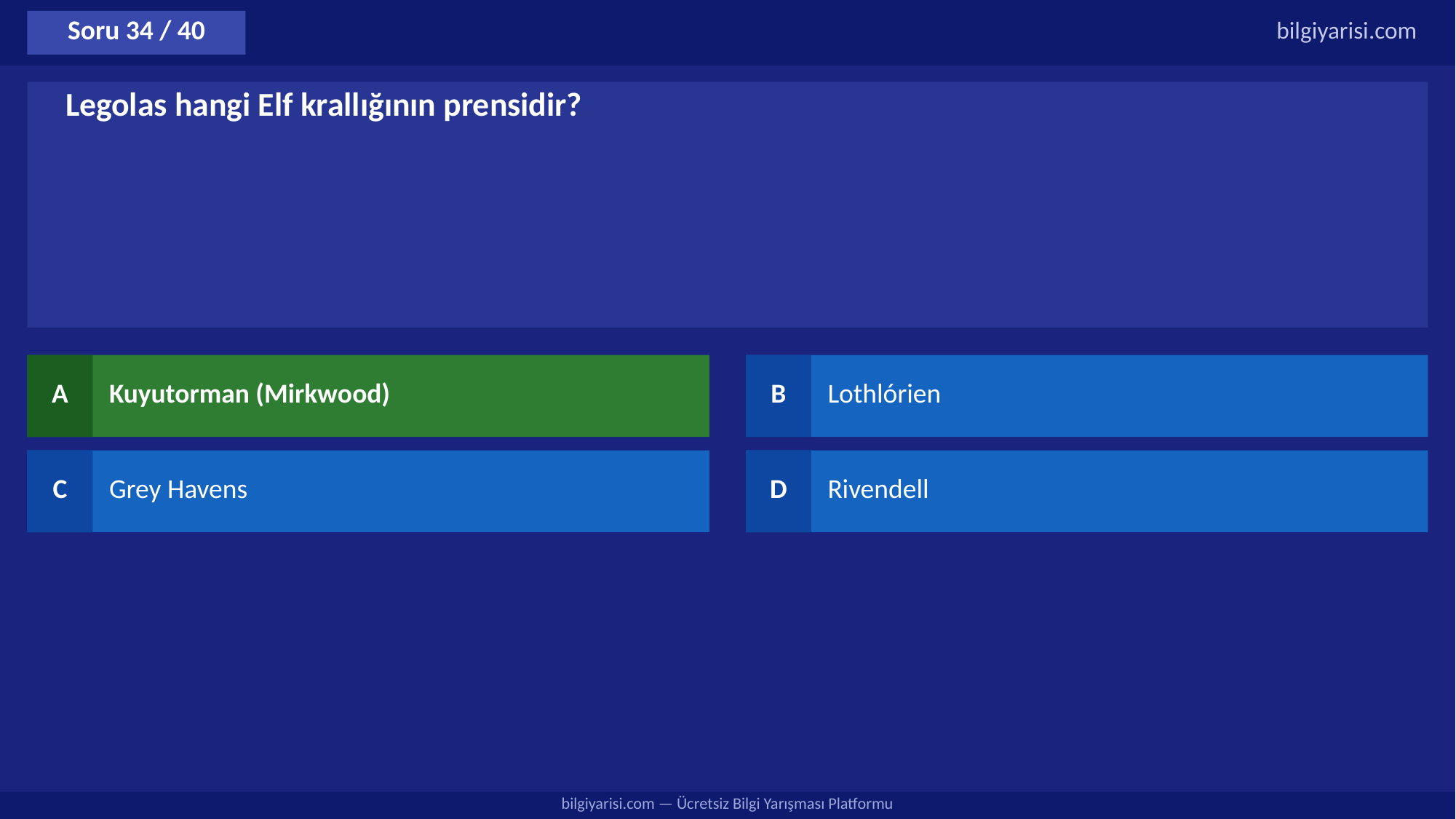

Soru 34 / 40
bilgiyarisi.com

Legolas hangi Elf krallığının prensidir?

A
Kuyutorman (Mirkwood)

B
Lothlórien

C
Grey Havens

D
Rivendell
bilgiyarisi.com — Ücretsiz Bilgi Yarışması Platformu